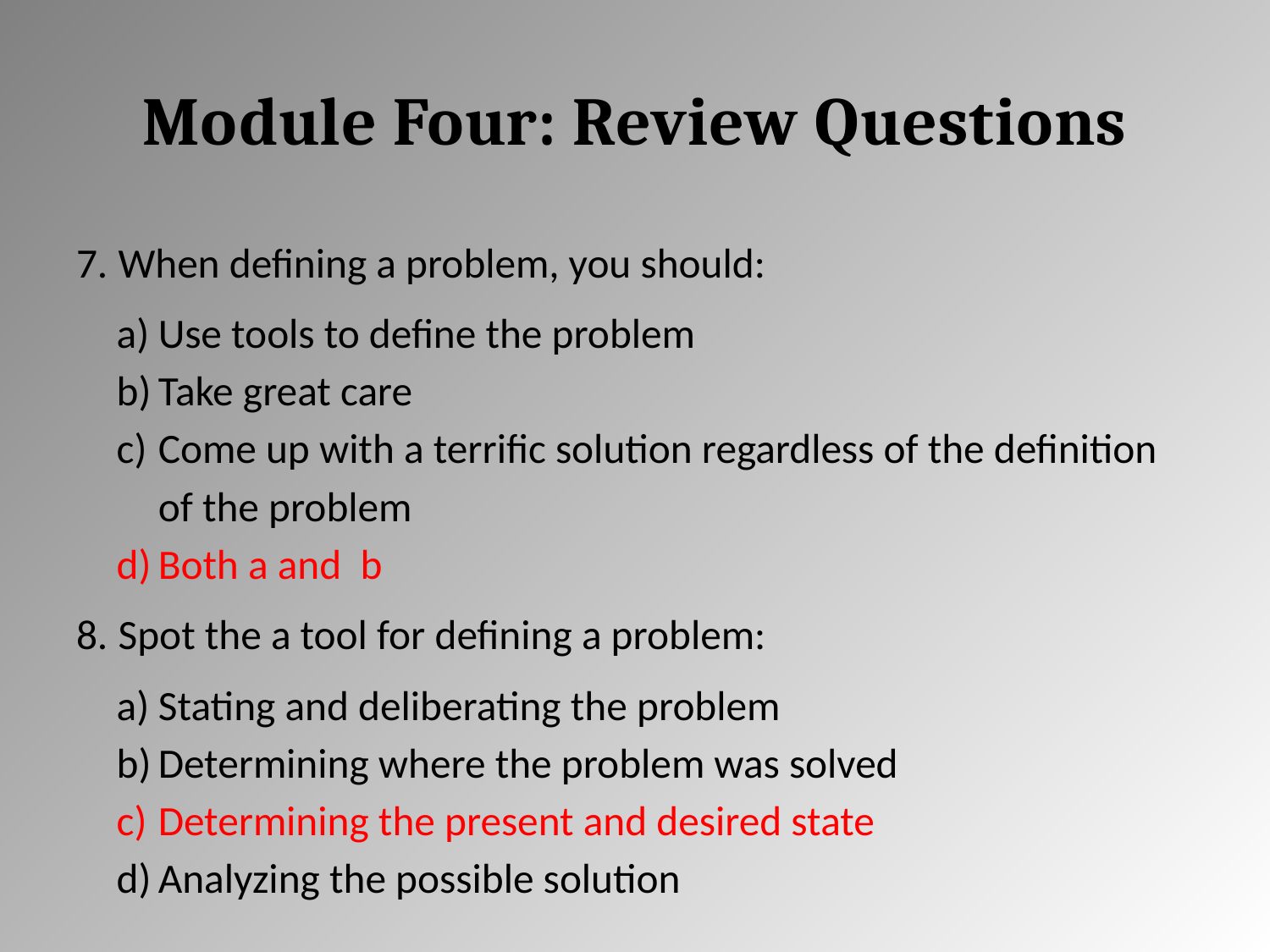

# Module Four: Review Questions
When defining a problem, you should:
Use tools to define the problem
Take great care
Come up with a terrific solution regardless of the definition of the problem
Both a and  b
Spot the a tool for defining a problem:
Stating and deliberating the problem
Determining where the problem was solved
Determining the present and desired state
Analyzing the possible solution